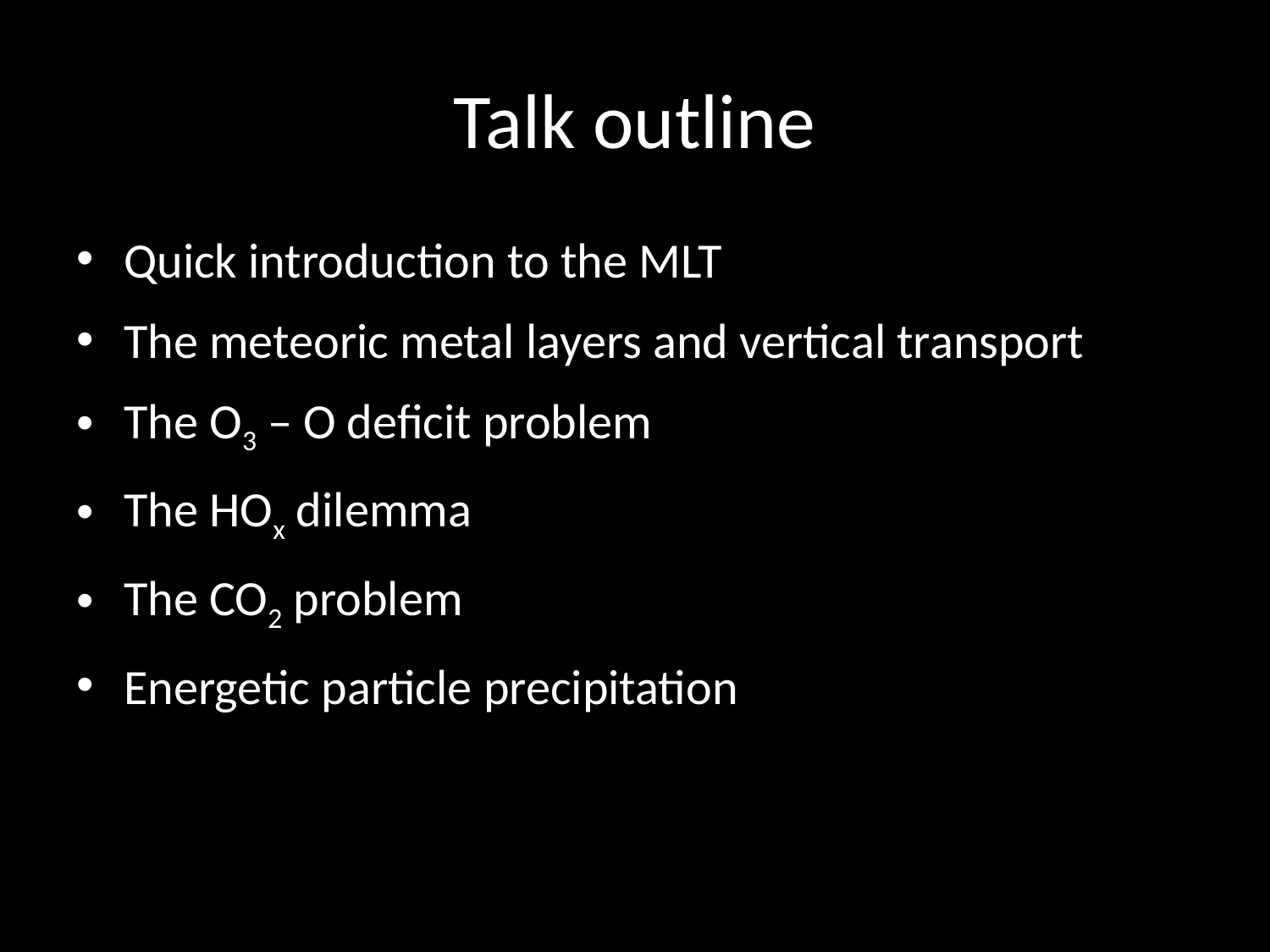

# Talk outline
Quick introduction to the MLT
The meteoric metal layers and vertical transport
The O3 – O deficit problem
The HOx dilemma
The CO2 problem
Energetic particle precipitation